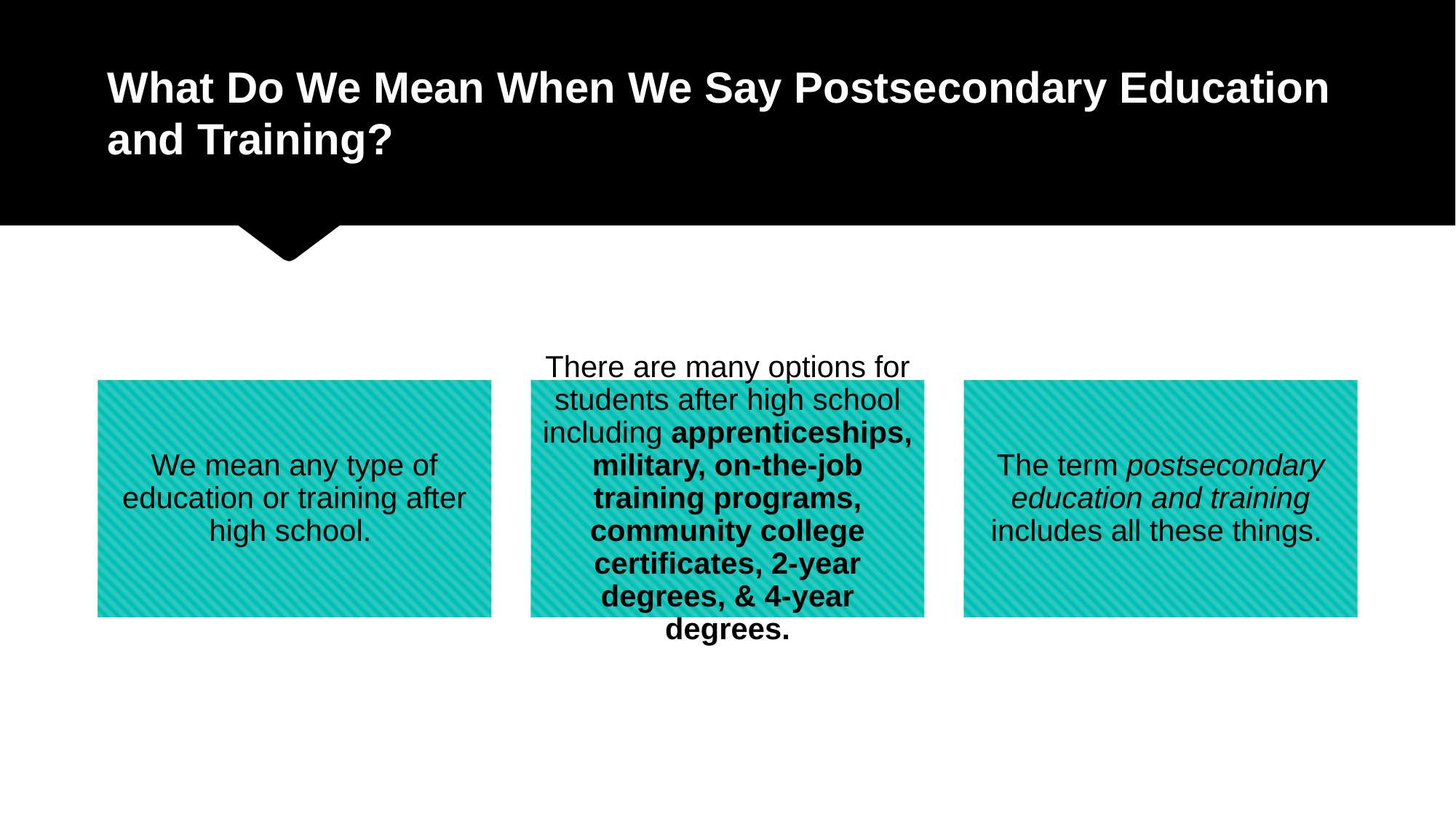

# What Do We Mean When We Say Postsecondary Education and Training?
We mean any type of education or training after high school.
There are many options for students after high school including apprenticeships, military, on-the-job training programs, community college certificates, 2-year degrees, & 4-year degrees.
The term postsecondary education and training includes all these things.